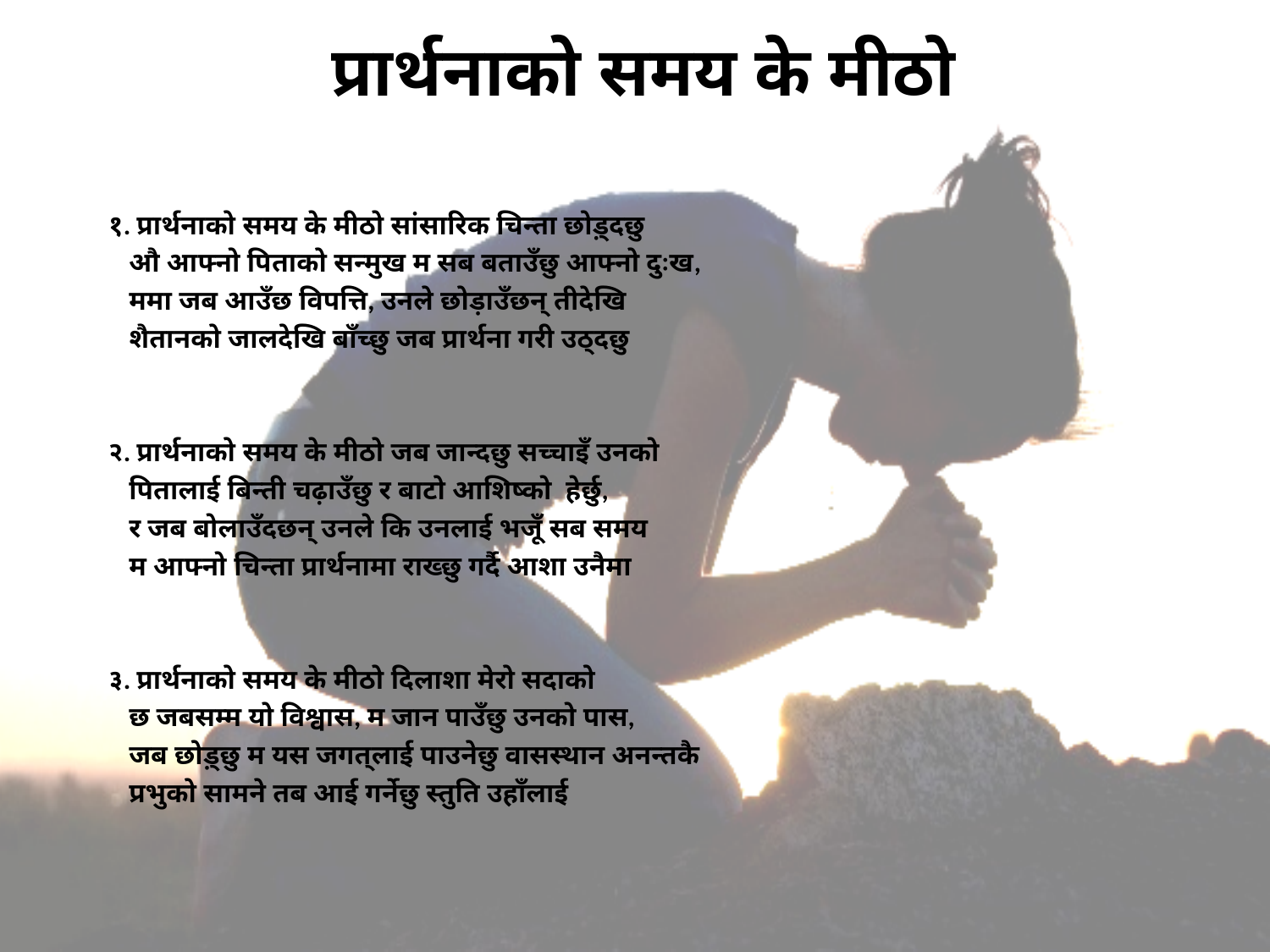

# प्रार्थनाको समय के मीठो
१. प्रार्थनाको समय के मीठो सांसारिक चिन्ता छोड़्दछु
   औ आफ्नो पिताको सन्मुख म सब बताउँछु आफ्नो दुःख,
   ममा जब आउँछ विपत्ति, उनले छोड़ाउँछन्‌ तीदेखि
   शैतानको जालदेखि बाँच्छु जब प्रार्थना गरी उठ्दछु

२. प्रार्थनाको समय के मीठो जब जान्दछु सच्चाइँ उनको
   पितालाई बिन्ती चढ़ाउँछु र बाटो आशिष्को  हेर्छु,
   र जब बोलाउँदछन्‌ उनले कि उनलाई भजूँ सब समय
   म आफ्नो चिन्ता प्रार्थनामा राख्छु गर्दै आशा उनैमा

३. प्रार्थनाको समय के मीठो दिलाशा मेरो सदाको
   छ जबसम्म यो विश्वास, म जान पाउँछु उनको पास,
   जब छोड़्छु म यस जगत्‌लाई पाउनेछु वासस्थान अनन्तकै
   प्रभुको सामने तब आई गर्नेछु स्तुति उहाँलाई